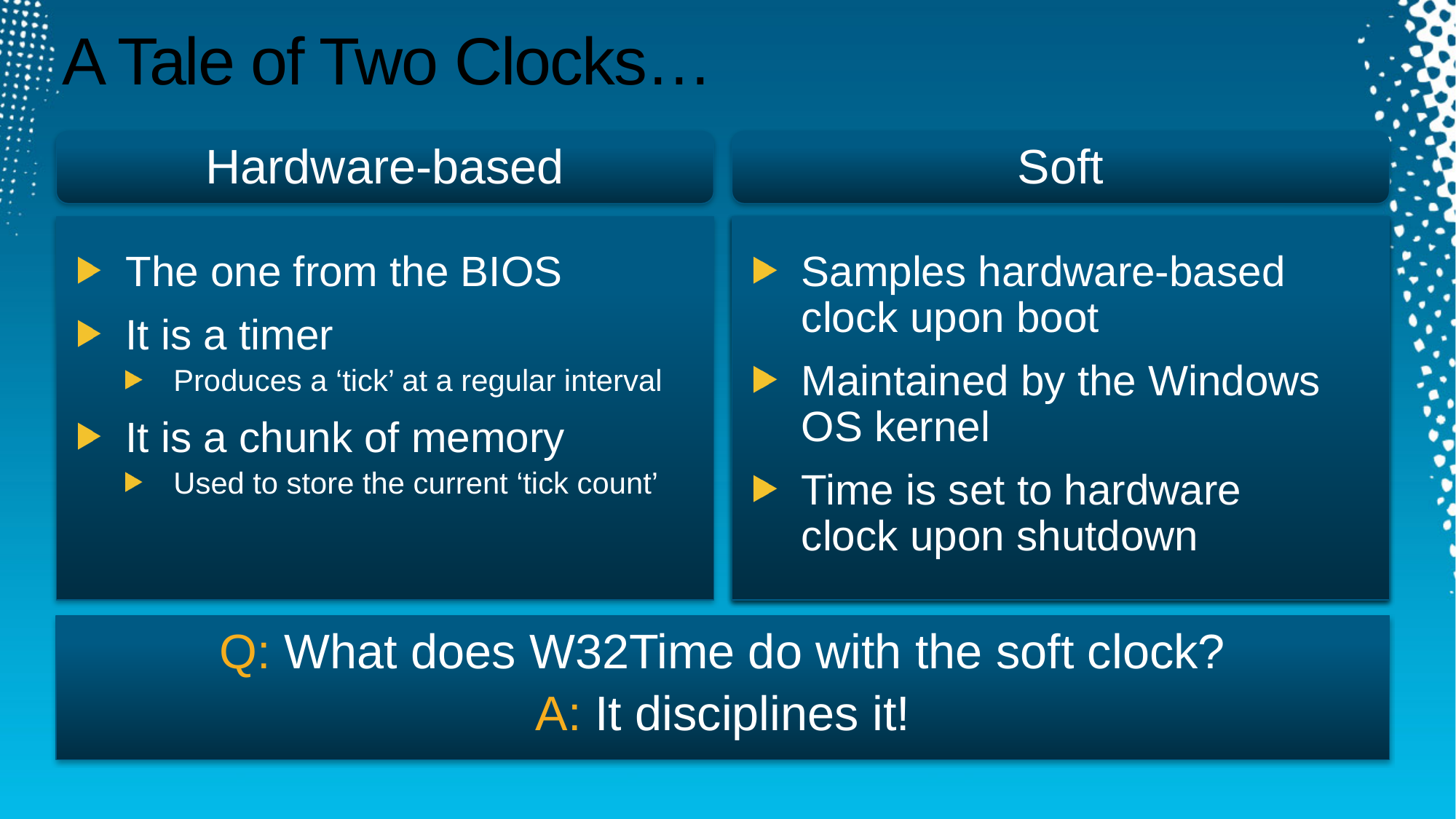

# A Tale of Two Clocks…
Hardware-based
Soft
The one from the BIOS
It is a timer
Produces a ‘tick’ at a regular interval
It is a chunk of memory
Used to store the current ‘tick count’
Samples hardware-based clock upon boot
Maintained by the Windows OS kernel
Time is set to hardware
clock upon shutdown
Samples hardware-based clock upon boot
Maintained by the Windows OS kernel
Time is set to hardware
clock upon shutdown
Samples hardware-based clock upon boot
Maintained by the Windows OS kernel
Time is set to hardware
clock upon shutdown
Q: What does W32Time do with the soft clock?
A: It disciplines it!